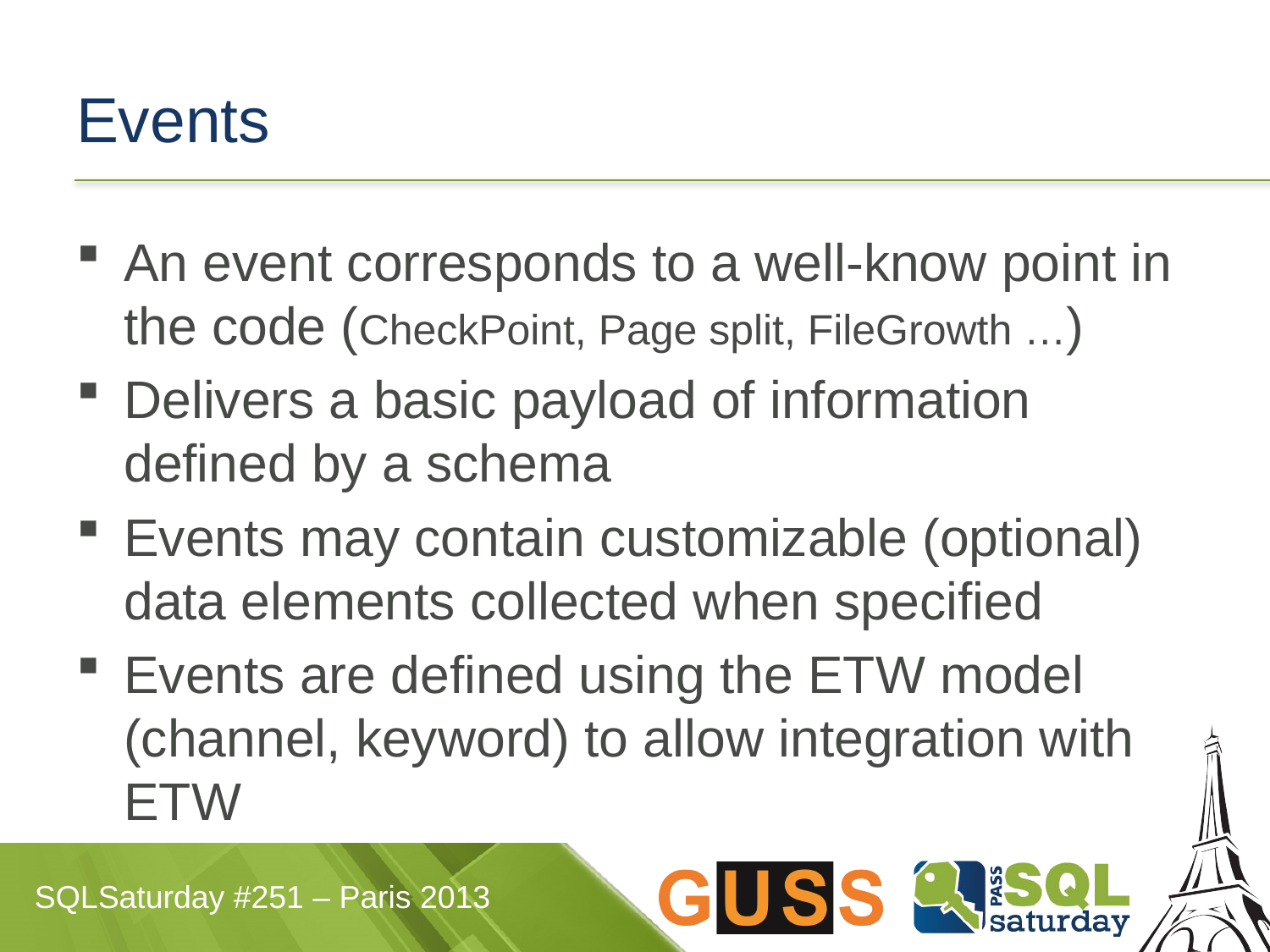

# Events
An event corresponds to a well-know point in the code (CheckPoint, Page split, FileGrowth …)
Delivers a basic payload of information defined by a schema
Events may contain customizable (optional) data elements collected when specified
Events are defined using the ETW model (channel, keyword) to allow integration with ETW